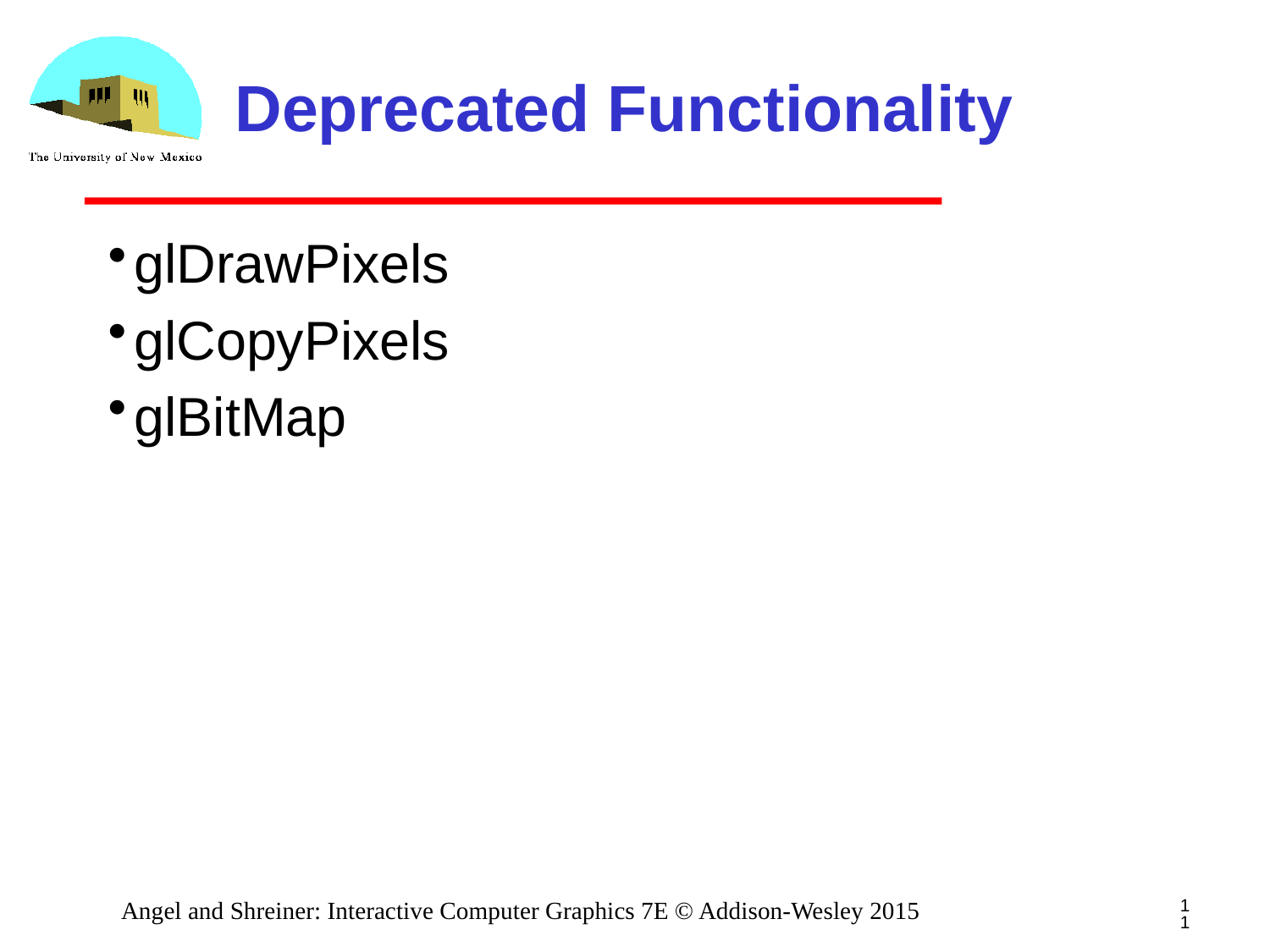

# Deprecated Functionality
glDrawPixels
glCopyPixels
glBitMap
11
Angel and Shreiner: Interactive Computer Graphics 7E © Addison-Wesley 2015